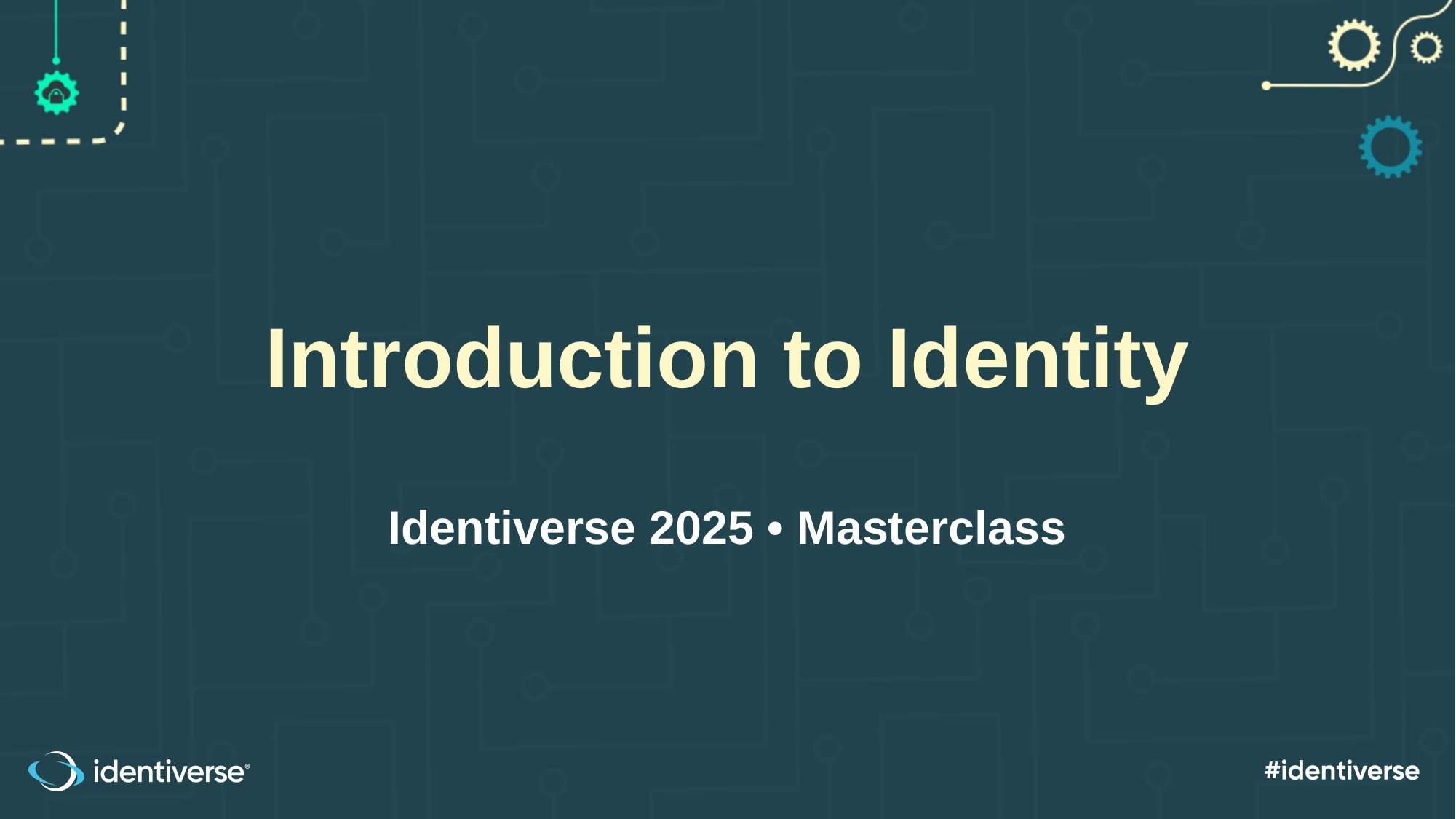

# Introduction to Identity
Identiverse 2025 • Masterclass